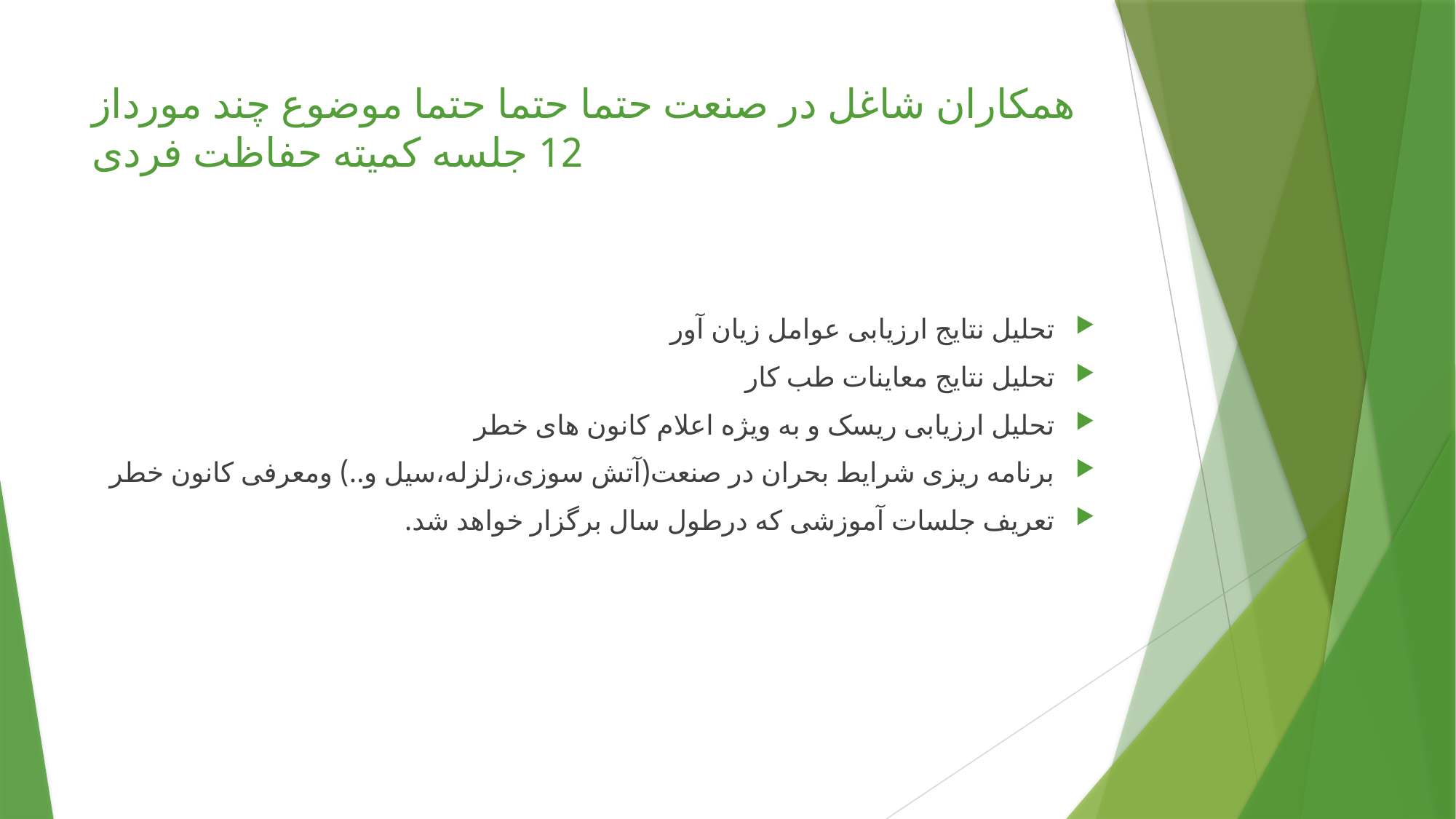

# همکاران شاغل در صنعت حتما حتما حتما موضوع چند مورداز 12 جلسه کمیته حفاظت فردی

تحلیل نتایج ارزیابی عوامل زیان آور
تحلیل نتایج معاینات طب کار
تحلیل ارزیابی ریسک و به ویژه اعلام کانون های خطر
برنامه ریزی شرایط بحران در صنعت(آتش سوزی،زلزله،سیل و..) ومعرفی کانون خطر
تعریف جلسات آموزشی که درطول سال برگزار خواهد شد.